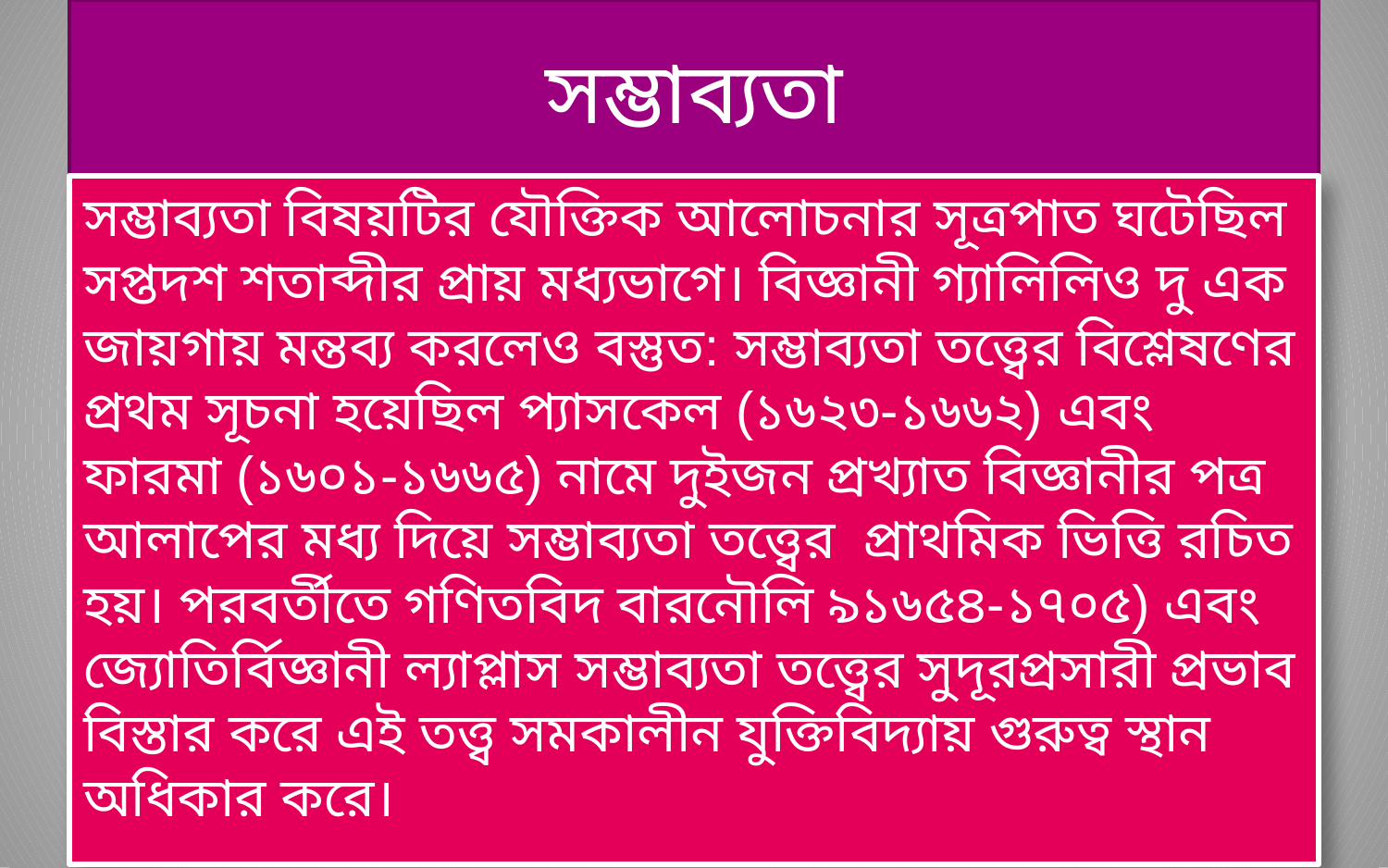

# সম্ভাব্যতা
সম্ভাব্যতা বিষয়টির যৌক্তিক আলোচনার সূত্রপাত ঘটেছিল সপ্তদশ শতাব্দীর প্রায় মধ্যভাগে। বিজ্ঞানী গ্যালিলিও দু এক জায়গায় মন্তব্য করলেও বস্তুত: সম্ভাব্যতা তত্ত্বের বিশ্লেষণের প্রথম সূচনা হয়েছিল প্যাসকেল (১৬২৩-১৬৬২) এবং ফারমা (১৬০১-১৬৬৫) নামে দুইজন প্রখ্যাত বিজ্ঞানীর পত্র আলাপের মধ্য দিয়ে সম্ভাব্যতা তত্ত্বের  প্রাথমিক ভিত্তি রচিত হয়। পরবর্তীতে গণিতবিদ বারনৌলি ৯১৬৫৪-১৭০৫) এবং জ্যোতির্বিজ্ঞানী ল্যাপ্লাস সম্ভাব্যতা তত্ত্বের সুদূরপ্রসারী প্রভাব বিস্তার করে এই তত্ত্ব সমকালীন যুক্তিবিদ্যায় গুরুত্ব স্থান অধিকার করে।